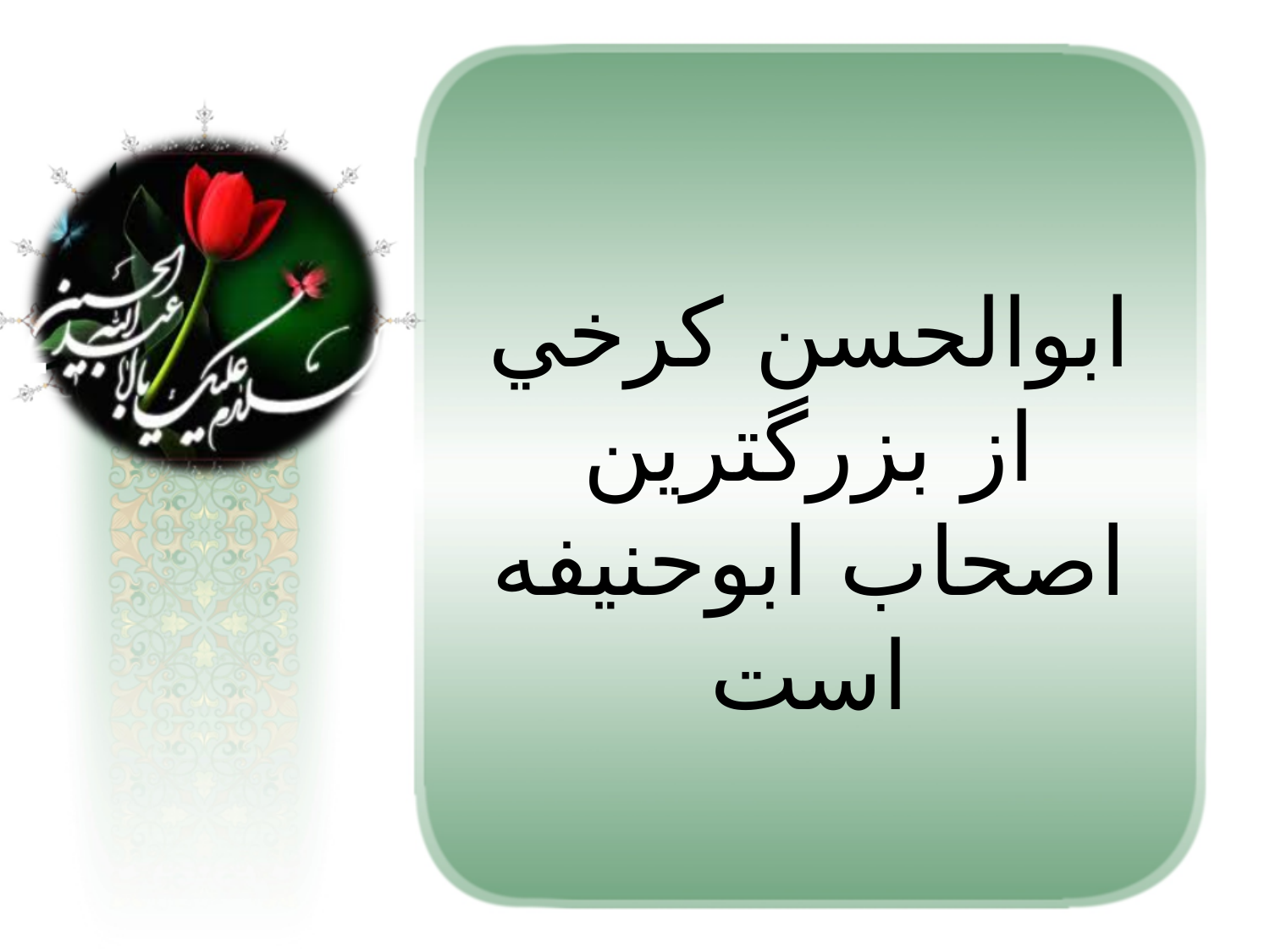

ابوالحسن كرخي از بزرگترين اصحاب ابوحنيفه است